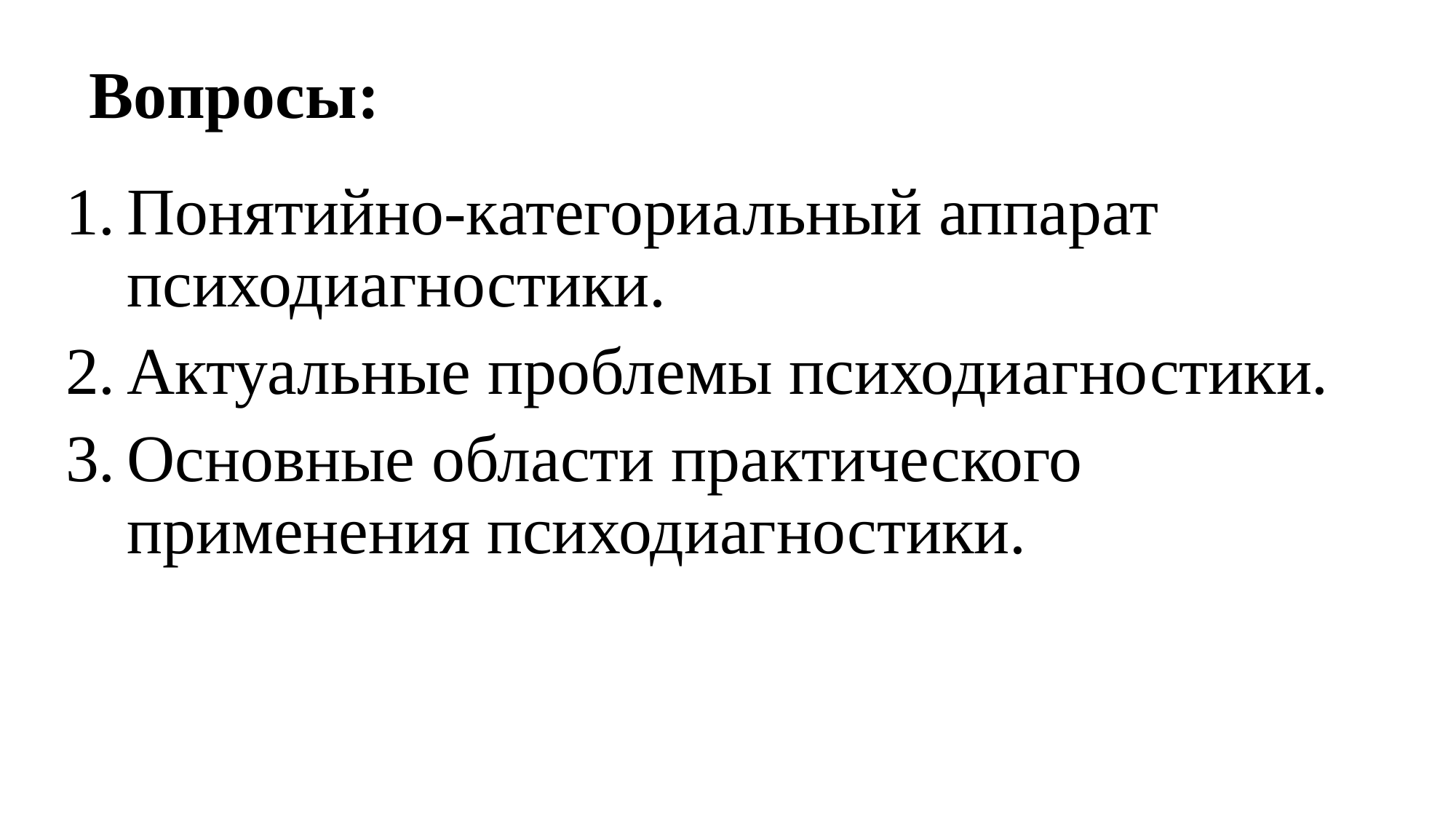

# Вопросы:
Понятийно-категориальный аппарат психодиагностики.
Актуальные проблемы психодиагностики.
Основные области практического применения психодиагностики.